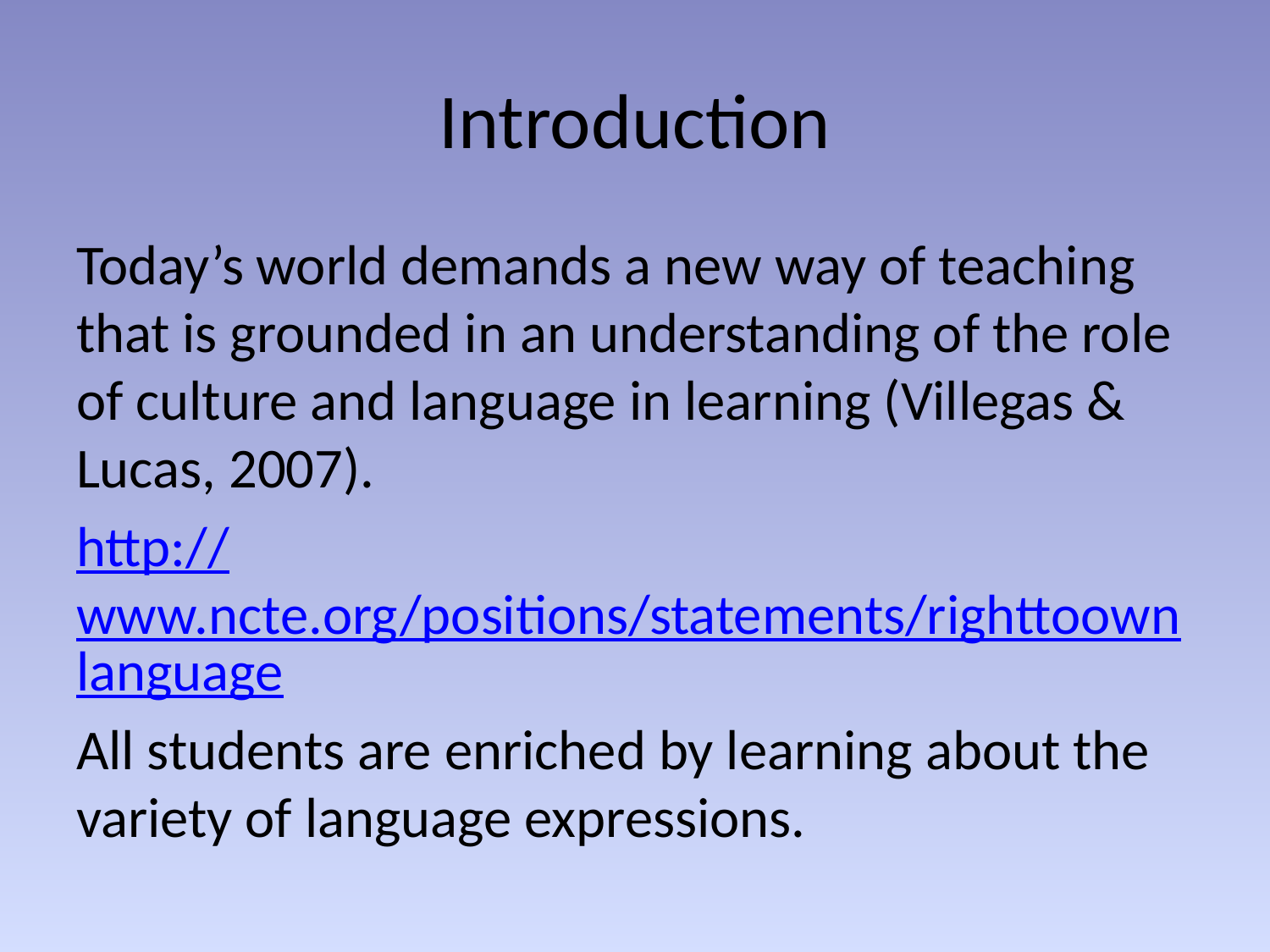

# Introduction
Today’s world demands a new way of teaching that is grounded in an understanding of the role of culture and language in learning (Villegas & Lucas, 2007).
http://www.ncte.org/positions/statements/righttoownlanguage
All students are enriched by learning about the variety of language expressions.